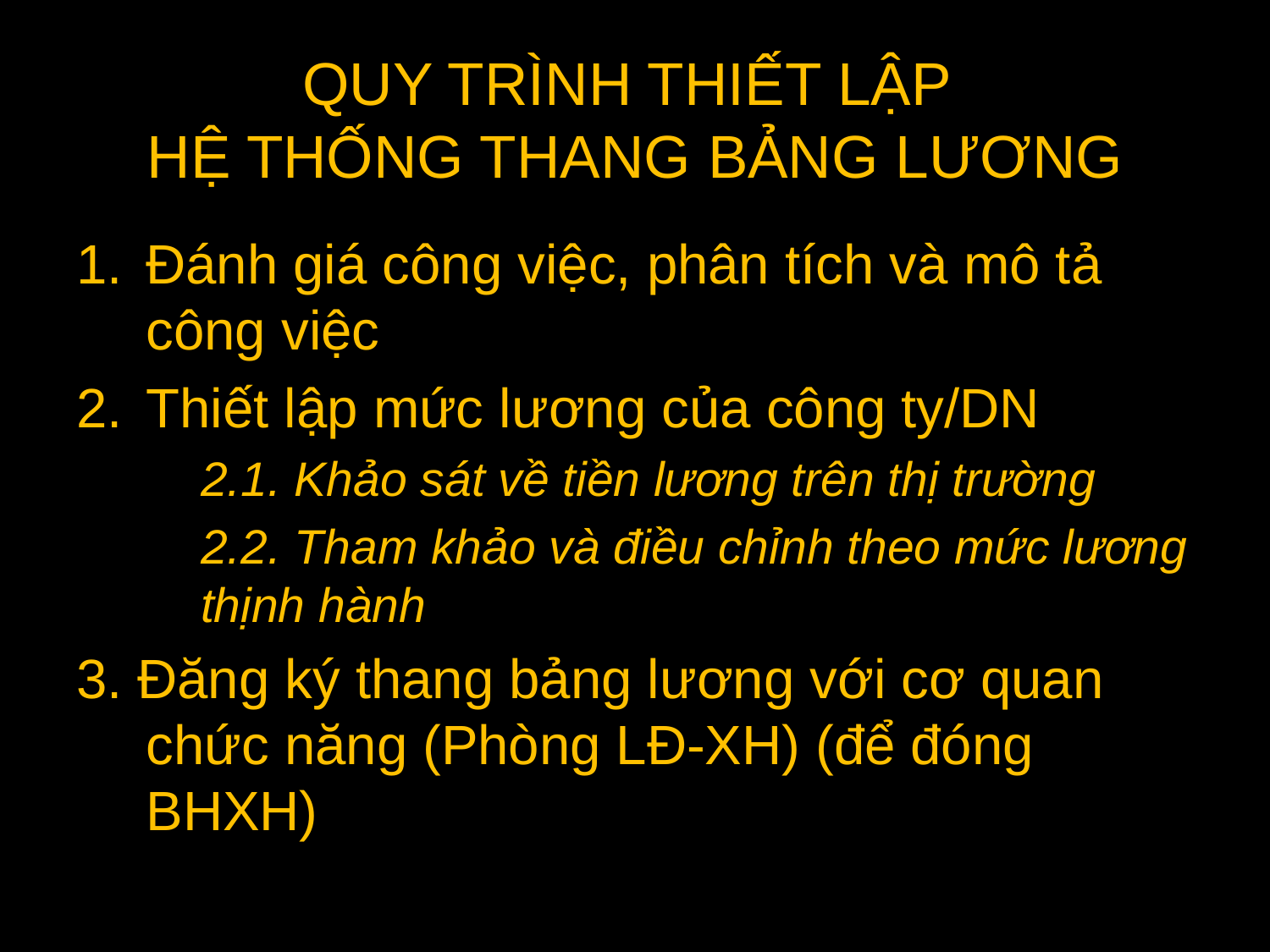

# QUY TRÌNH THIẾT LẬP HỆ THỐNG THANG BẢNG LƯƠNG
Đánh giá công việc, phân tích và mô tả công việc
Thiết lập mức lương của công ty/DN
	2.1. Khảo sát về tiền lương trên thị trường
	2.2. Tham khảo và điều chỉnh theo mức lương thịnh hành
3. Đăng ký thang bảng lương với cơ quan chức năng (Phòng LĐ-XH) (để đóng BHXH)